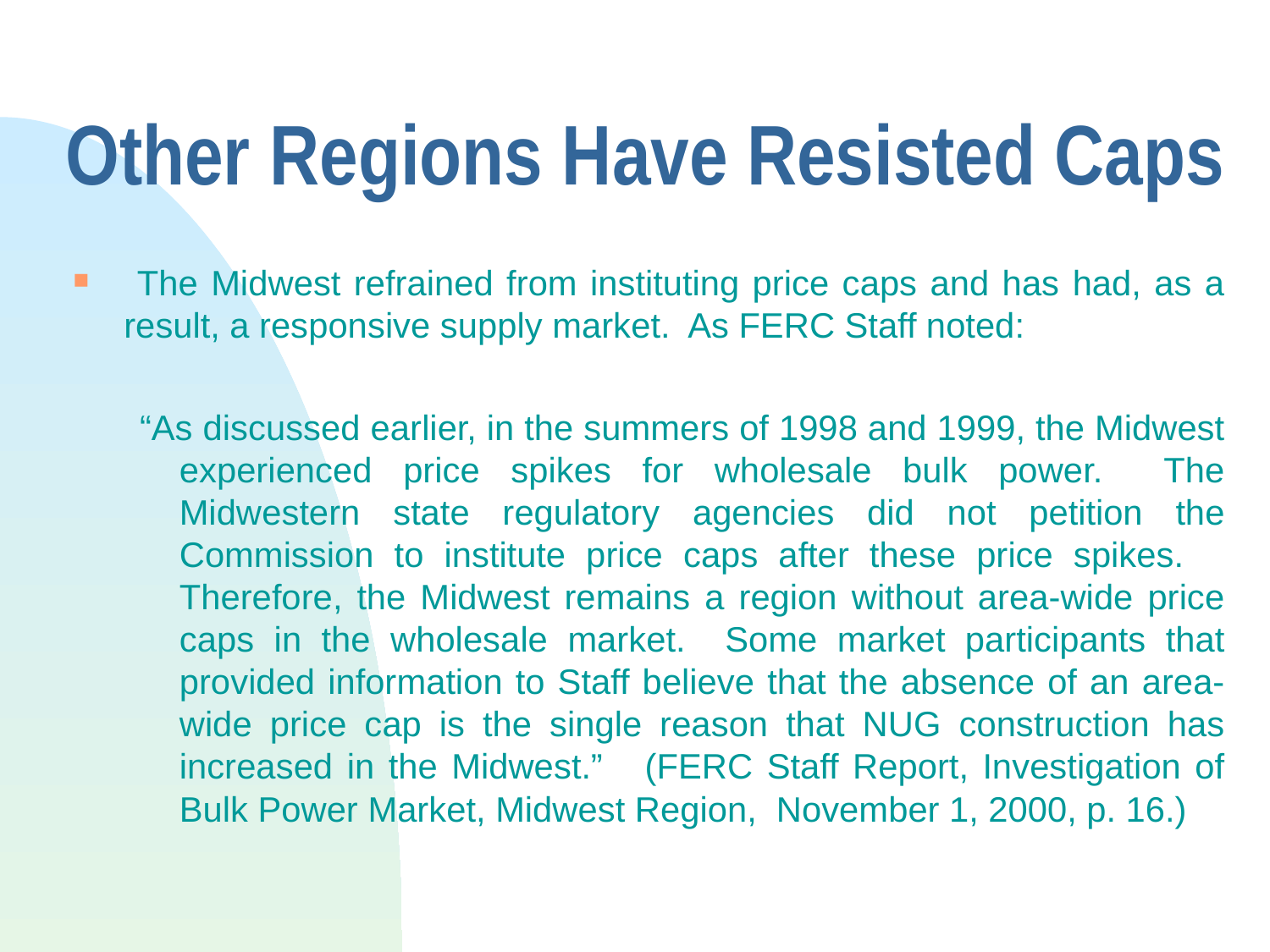

# Other Regions Have Resisted Caps
 The Midwest refrained from instituting price caps and has had, as a result, a responsive supply market.  As FERC Staff noted:

“As discussed earlier, in the summers of 1998 and 1999, the Midwest experienced price spikes for wholesale bulk power.  The Midwestern state regulatory agencies did not petition the Commission to institute price caps after these price spikes.   Therefore, the Midwest remains a region without area-wide price caps in the wholesale market.  Some market participants that provided information to Staff believe that the absence of an area-wide price cap is the single reason that NUG construction has increased in the Midwest.”   (FERC Staff Report, Investigation of Bulk Power Market, Midwest Region,  November 1, 2000, p. 16.)